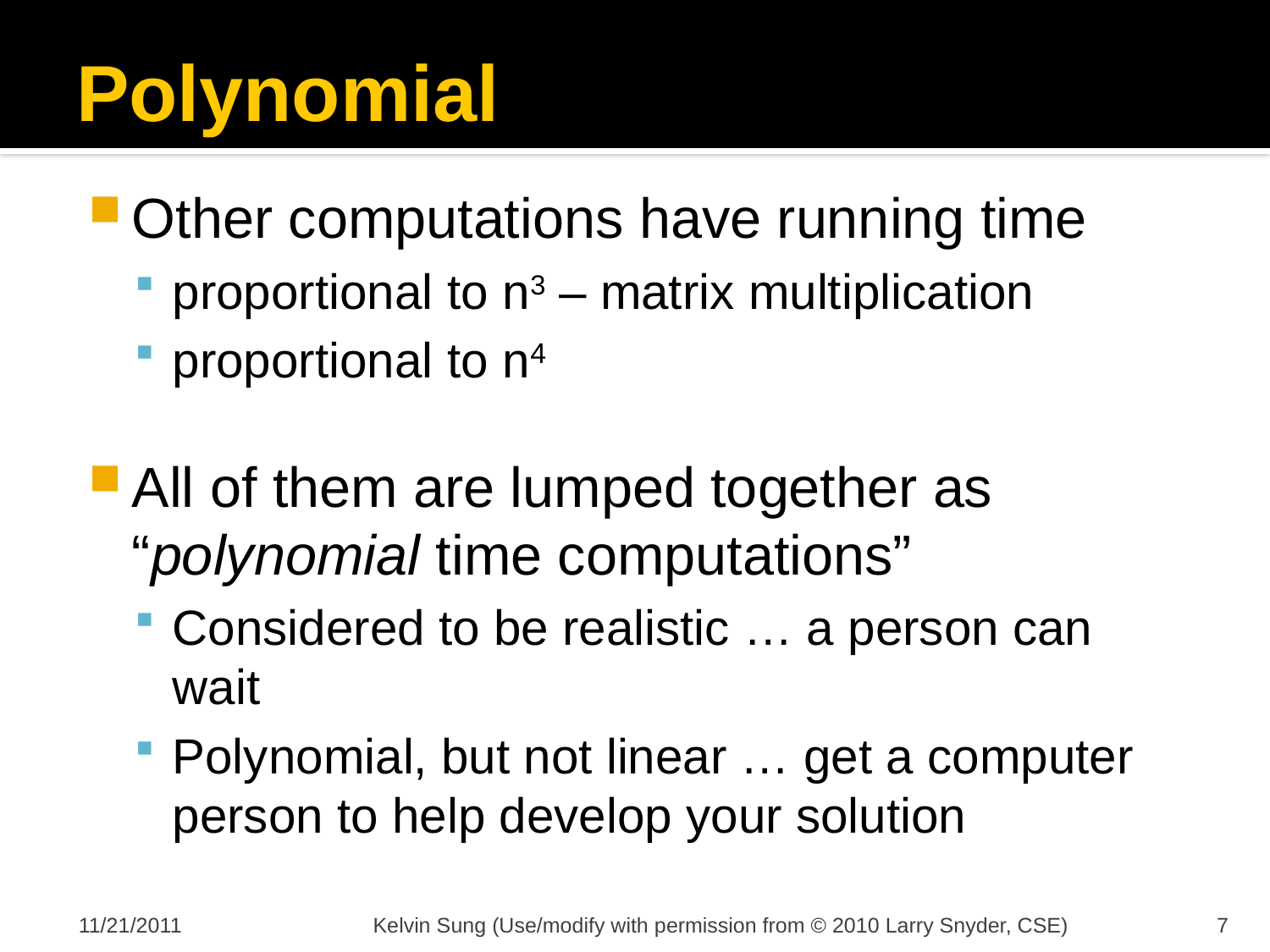

# Polynomial
Other computations have running time
proportional to n3 – matrix multiplication
proportional to n4

All of them are lumped together as “polynomial time computations”
Considered to be realistic … a person can wait
Polynomial, but not linear … get a computer person to help develop your solution
11/21/2011
Kelvin Sung (Use/modify with permission from © 2010 Larry Snyder, CSE)
7